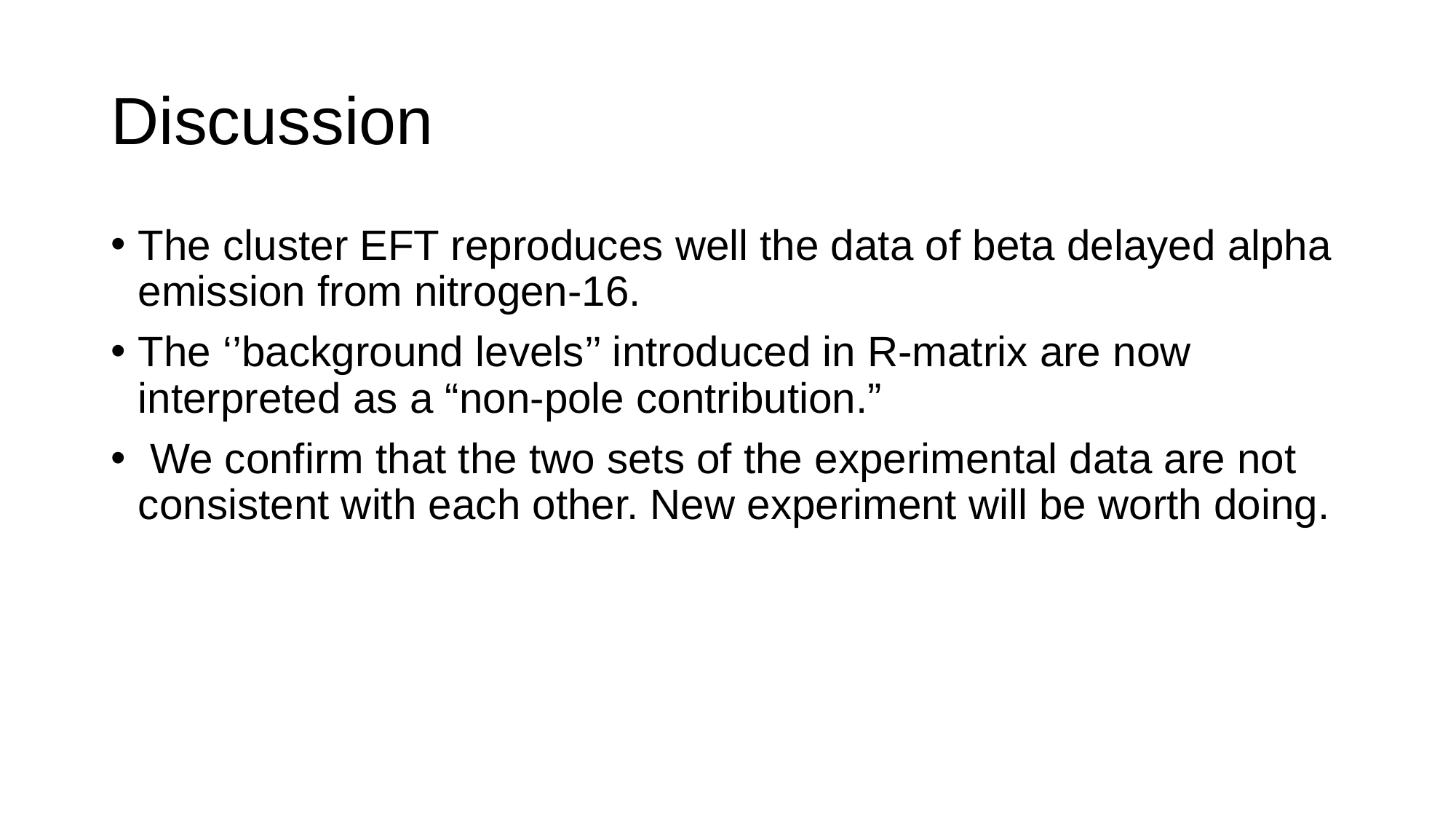

# Discussion
The cluster EFT reproduces well the data of beta delayed alpha emission from nitrogen-16.
The ‘’background levels’’ introduced in R-matrix are now interpreted as a “non-pole contribution.”
 We confirm that the two sets of the experimental data are not consistent with each other. New experiment will be worth doing.